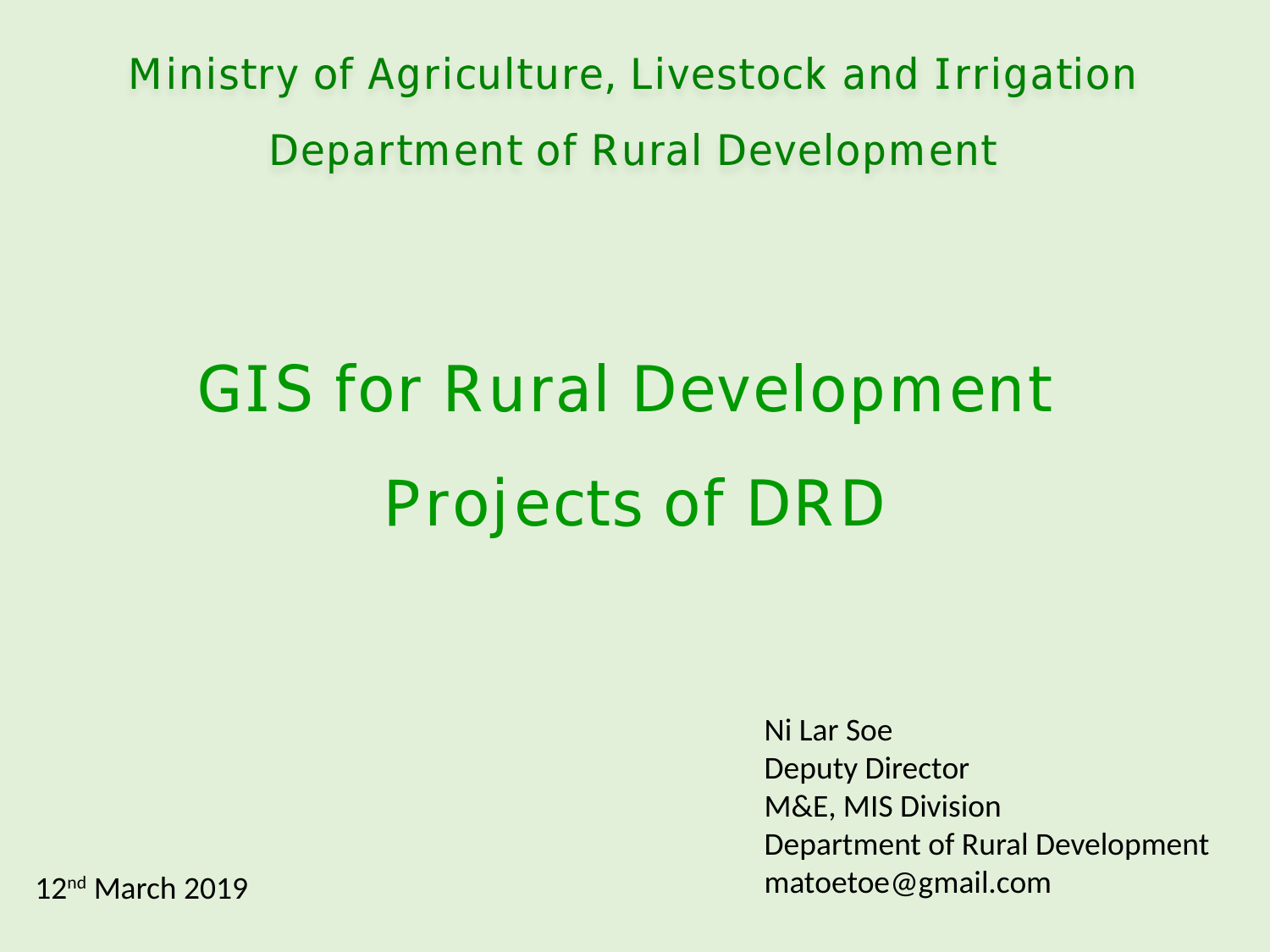

# Ministry of Agriculture, Livestock and Irrigation Department of Rural Development
GIS for Rural Development
Projects of DRD
Ni Lar Soe
Deputy Director
M&E, MIS Division
Department of Rural Development
matoetoe@gmail.com
12nd March 2019